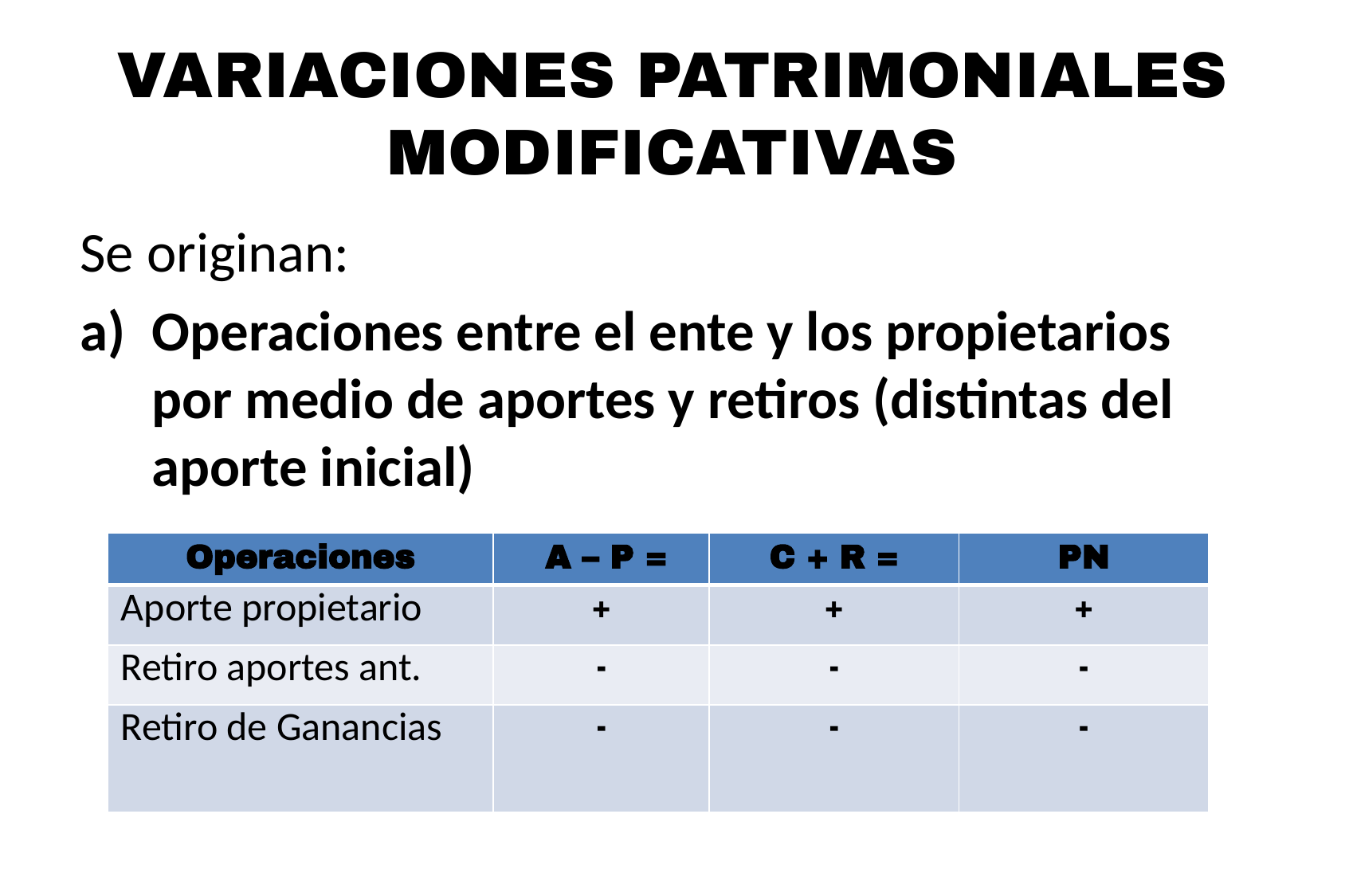

# VARIACIONES PATRIMONIALES MODIFICATIVAS
Se originan:
Operaciones entre el ente y los propietarios por medio de aportes y retiros (distintas del aporte inicial)

| Operaciones | A – P = | C + R = | PN |
| --- | --- | --- | --- |
| Aporte propietario | + | + | + |
| Retiro aportes ant. | - | - | - |
| Retiro de Ganancias | - | - | - |